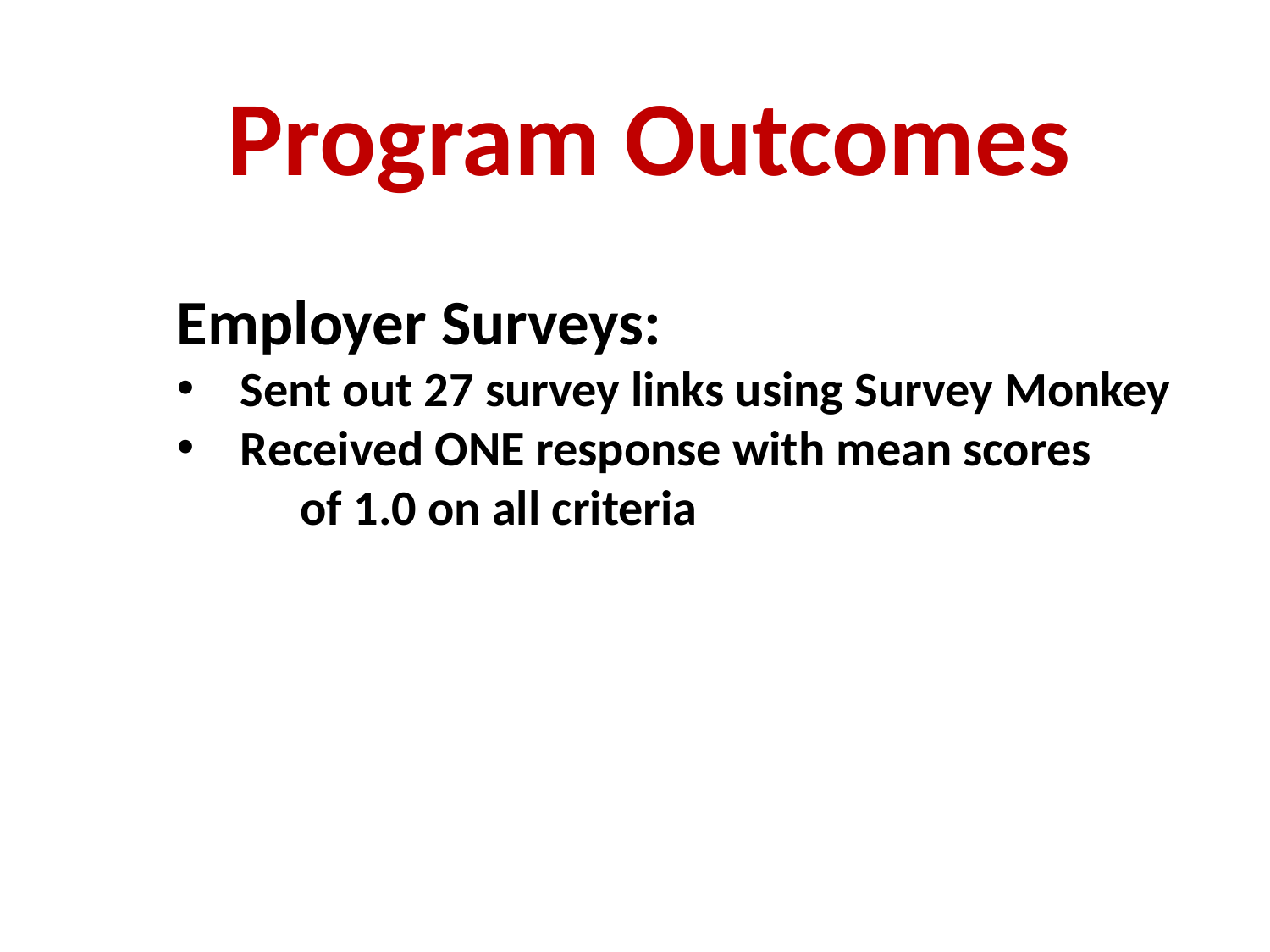

Program Outcomes
Employer Surveys:
Sent out 27 survey links using Survey Monkey
Received ONE response with mean scores
           of 1.0 on all criteria